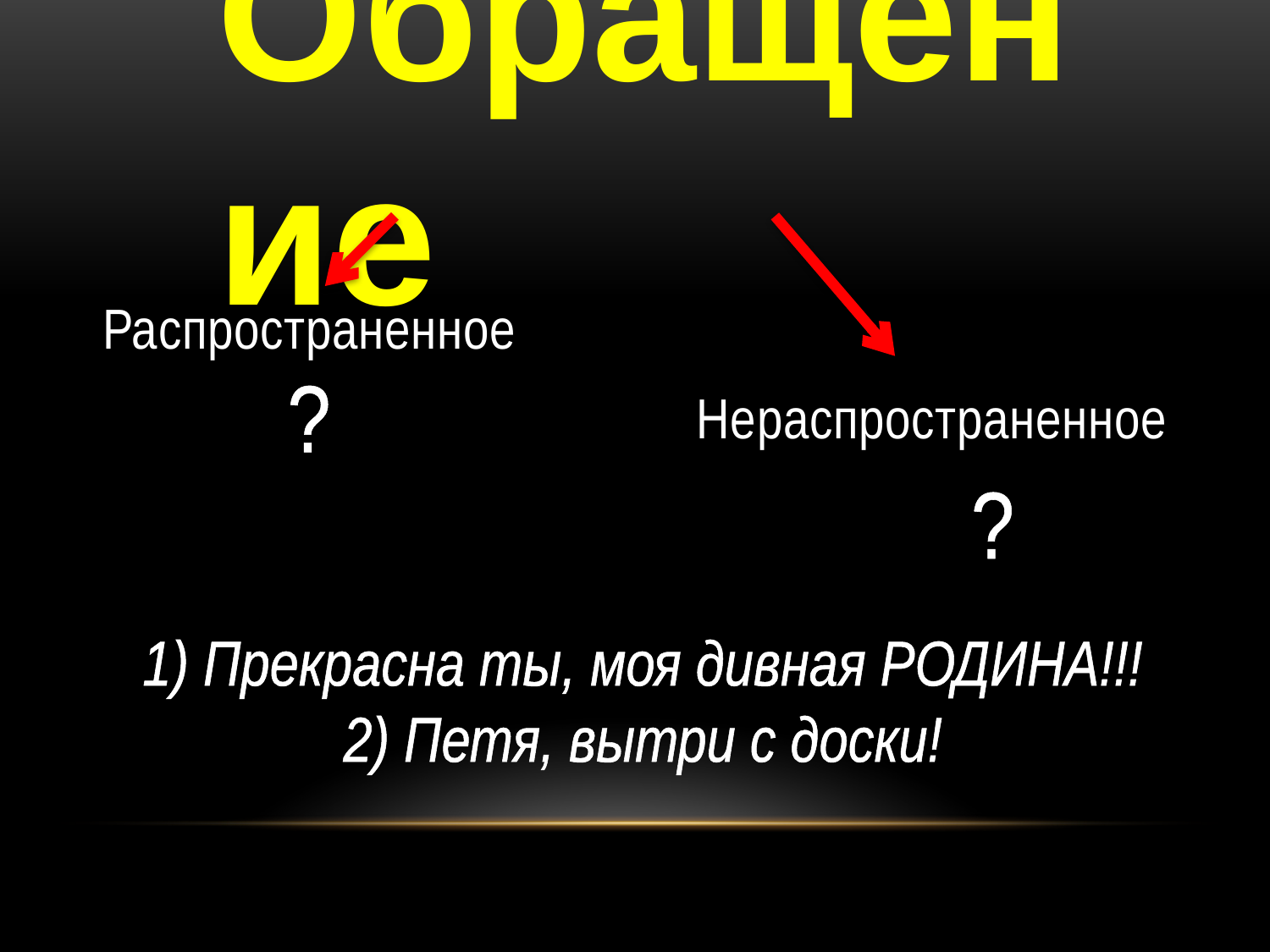

Обращение
#
Распространенное
  Нераспространенное
?
?
1) Прекрасна ты, моя дивная РОДИНА!!!
2) Петя, вытри с доски!